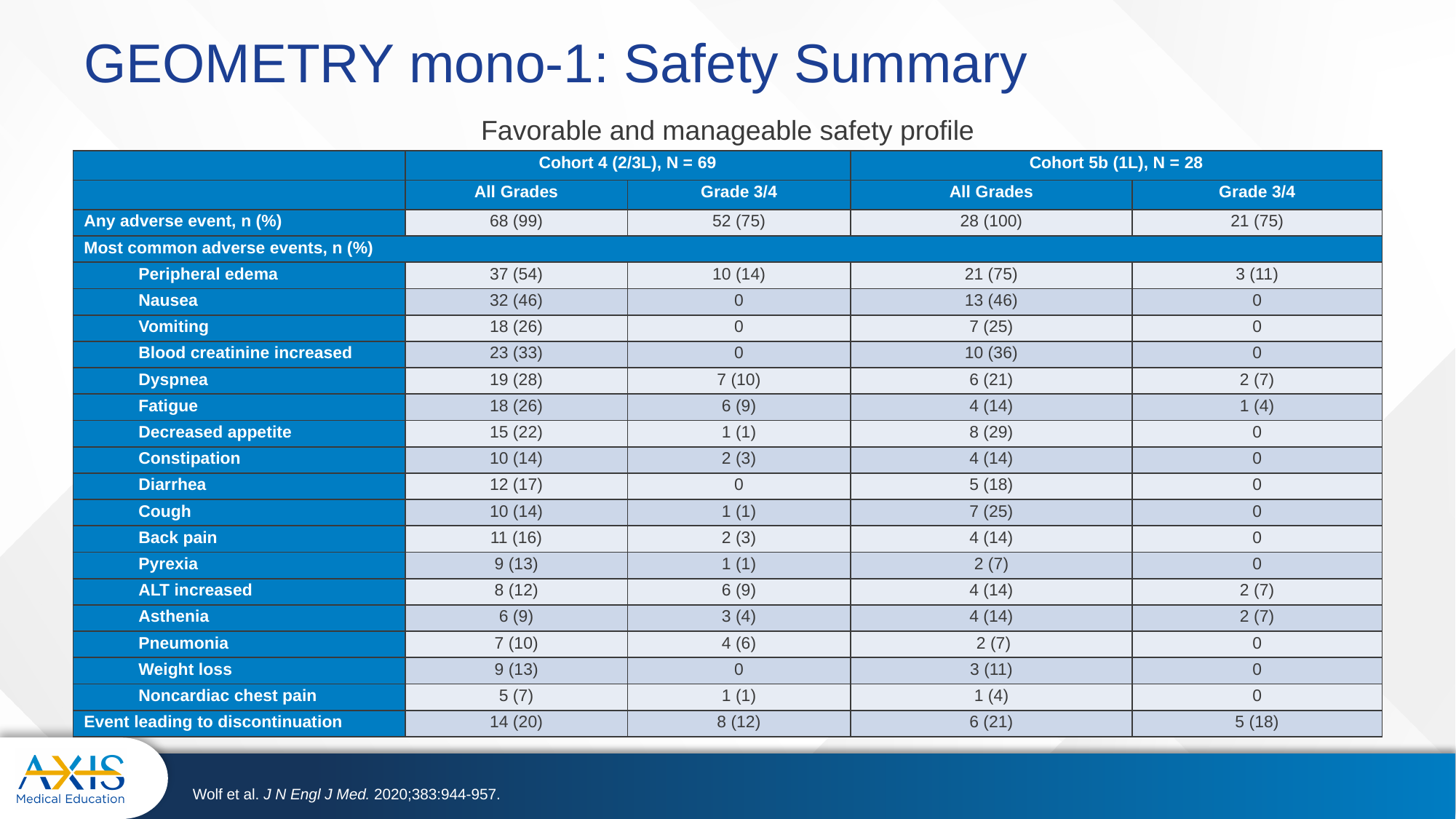

# GEOMETRY mono-1: Safety Summary
Favorable and manageable safety profile
|  | Cohort 4 (2/3L), N = 69 |  | Cohort 5b (1L), N = 28 |  |
| --- | --- | --- | --- | --- |
|  | All Grades | Grade 3/4 | All Grades | Grade 3/4 |
| Any adverse event, n (%) | 68 (99) | 52 (75) | 28 (100) | 21 (75) |
| Most common adverse events, n (%) |  |  |  |  |
| Peripheral edema | 37 (54) | 10 (14) | 21 (75) | 3 (11) |
| Nausea | 32 (46) | 0 | 13 (46) | 0 |
| Vomiting | 18 (26) | 0 | 7 (25) | 0 |
| Blood creatinine increased | 23 (33) | 0 | 10 (36) | 0 |
| Dyspnea | 19 (28) | 7 (10) | 6 (21) | 2 (7) |
| Fatigue | 18 (26) | 6 (9) | 4 (14) | 1 (4) |
| Decreased appetite | 15 (22) | 1 (1) | 8 (29) | 0 |
| Constipation | 10 (14) | 2 (3) | 4 (14) | 0 |
| Diarrhea | 12 (17) | 0 | 5 (18) | 0 |
| Cough | 10 (14) | 1 (1) | 7 (25) | 0 |
| Back pain | 11 (16) | 2 (3) | 4 (14) | 0 |
| Pyrexia | 9 (13) | 1 (1) | 2 (7) | 0 |
| ALT increased | 8 (12) | 6 (9) | 4 (14) | 2 (7) |
| Asthenia | 6 (9) | 3 (4) | 4 (14) | 2 (7) |
| Pneumonia | 7 (10) | 4 (6) | 2 (7) | 0 |
| Weight loss | 9 (13) | 0 | 3 (11) | 0 |
| Noncardiac chest pain | 5 (7) | 1 (1) | 1 (4) | 0 |
| Event leading to discontinuation | 14 (20) | 8 (12) | 6 (21) | 5 (18) |
Wolf et al. J N Engl J Med. 2020;383:944-957.